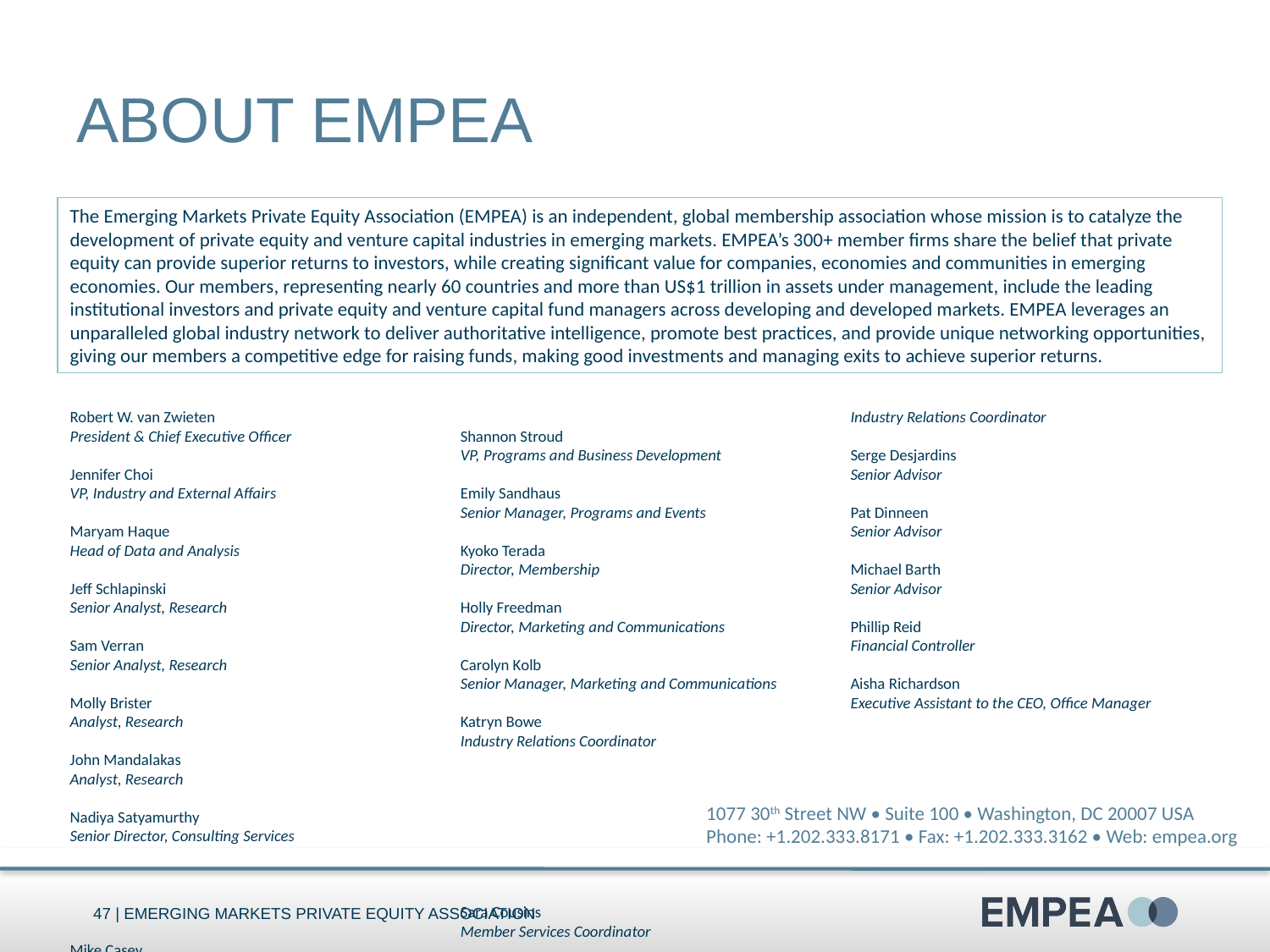

# About EMPEA
The Emerging Markets Private Equity Association (EMPEA) is an independent, global membership association whose mission is to catalyze the development of private equity and venture capital industries in emerging markets. EMPEA’s 300+ member firms share the belief that private equity can provide superior returns to investors, while creating significant value for companies, economies and communities in emerging economies. Our members, representing nearly 60 countries and more than US$1 trillion in assets under management, include the leading institutional investors and private equity and venture capital fund managers across developing and developed markets. EMPEA leverages an unparalleled global industry network to deliver authoritative intelligence, promote best practices, and provide unique networking opportunities, giving our members a competitive edge for raising funds, making good investments and managing exits to achieve superior returns.
Robert W. van Zwieten
President & Chief Executive Officer

Jennifer Choi
VP, Industry and External Affairs

Maryam Haque
Head of Data and Analysis

Jeff Schlapinski
Senior Analyst, Research

Sam Verran
Senior Analyst, Research

Molly Brister
Analyst, Research

John Mandalakas
Analyst, Research

Nadiya Satyamurthy
Senior Director, Consulting Services

Mike Casey
Director, Consulting Services

Shannon Stroud
VP, Programs and Business Development

Emily Sandhaus
Senior Manager, Programs and Events

Kyoko Terada
Director, Membership

Holly Freedman
Director, Marketing and Communications

Carolyn Kolb
Senior Manager, Marketing and Communications

Katryn Bowe
Industry Relations Coordinator

Sara Cousins
Member Services Coordinator

Abigail Beach
Industry Relations Coordinator

Serge Desjardins
Senior Advisor

Pat Dinneen
Senior Advisor

Michael Barth
Senior Advisor

Phillip Reid
Financial Controller

Aisha Richardson
Executive Assistant to the CEO, Office Manager
1077 30th Street NW • Suite 100 • Washington, DC 20007 USA
Phone: +1.202.333.8171 • Fax: +1.202.333.3162 • Web: empea.org